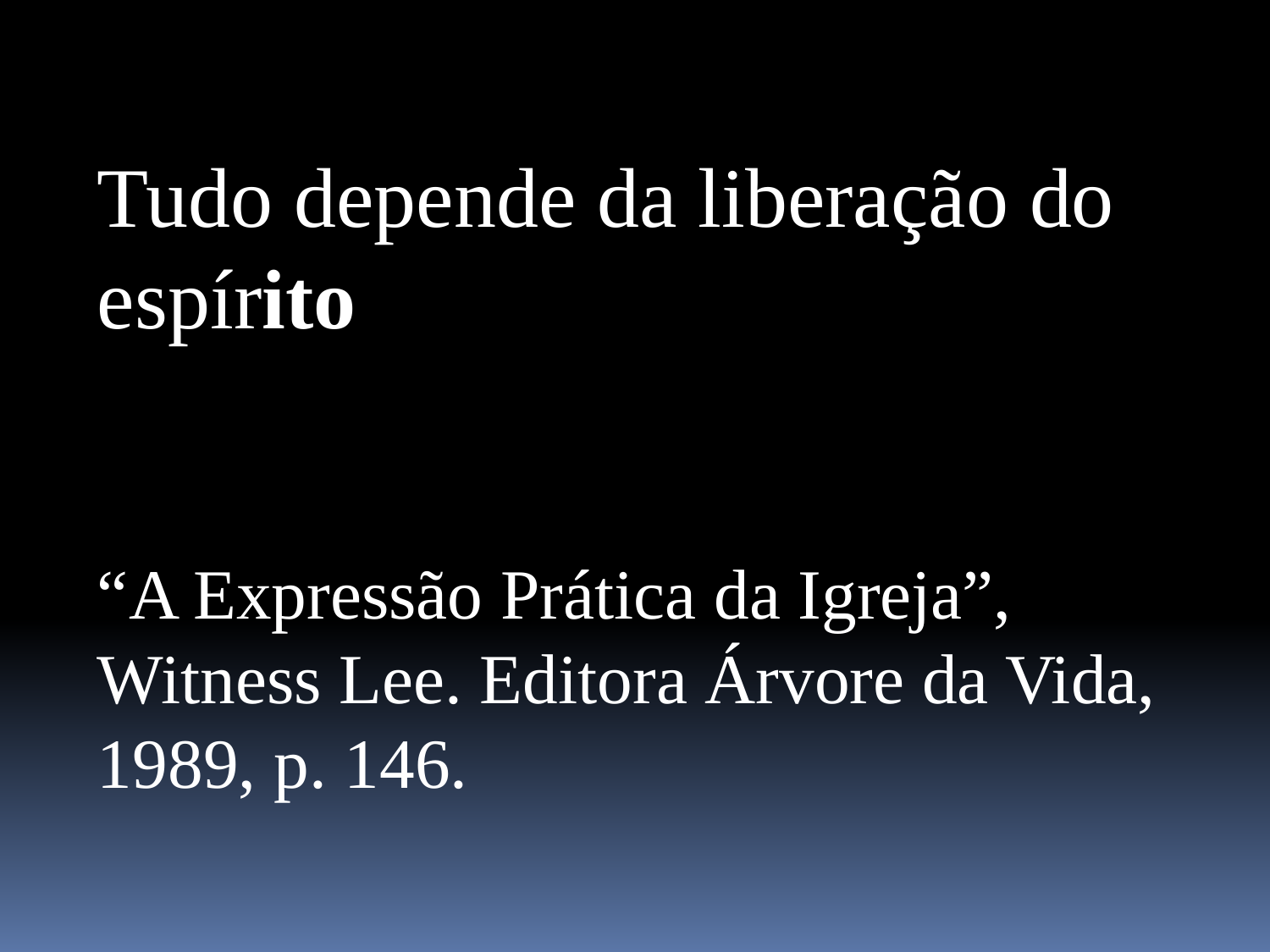

Tudo depende da liberação do espírito

“A Expressão Prática da Igreja”, Witness Lee. Editora Árvore da Vida, 1989, p. 146.